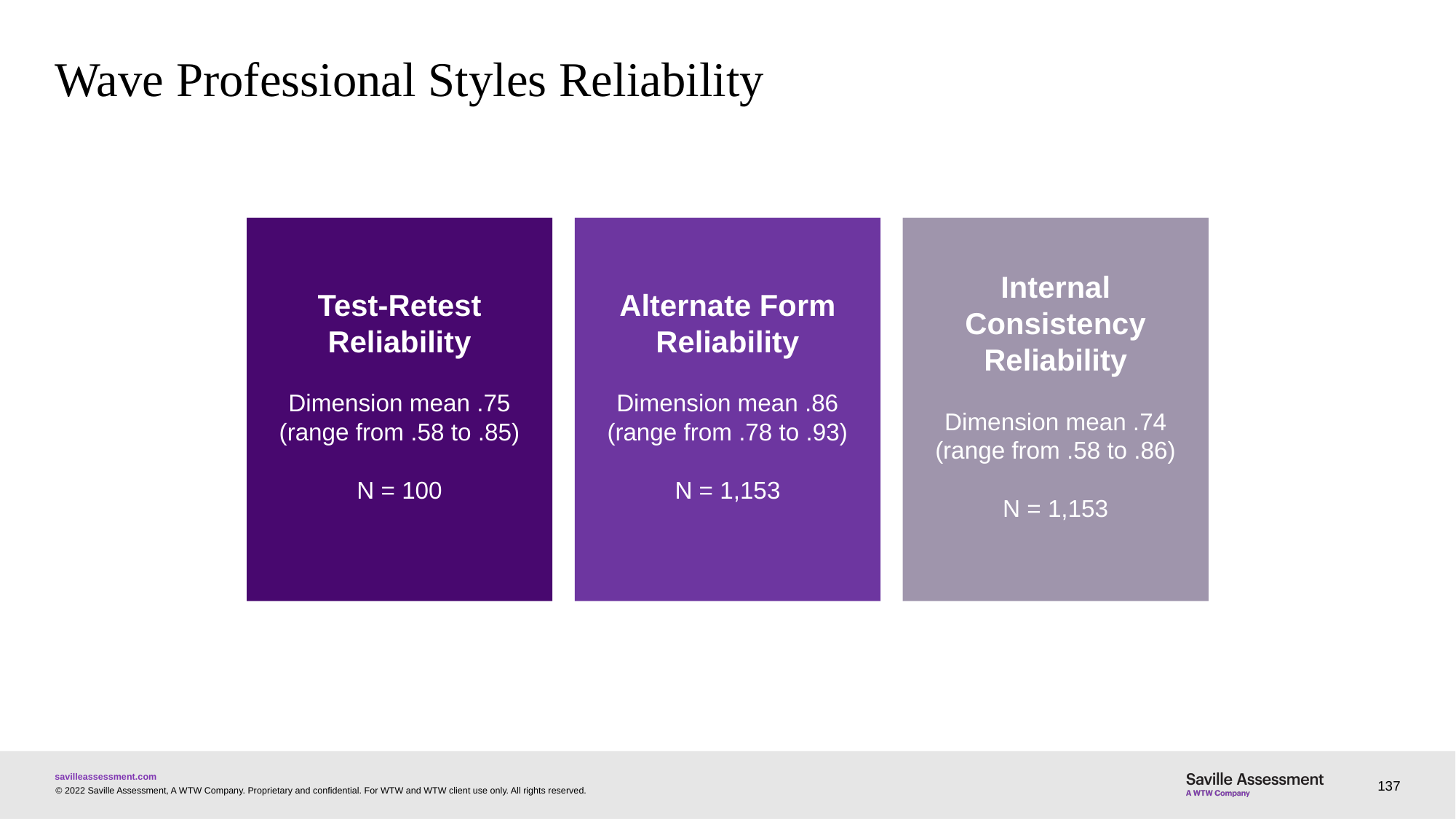

# Wave Professional Styles Reliability

Test-Retest Reliability

Dimension mean .75 (range from .58 to .85)

N = 100

Alternate Form Reliability

Dimension mean .86 (range from .78 to .93)

N = 1,153

Internal Consistency Reliability

Dimension mean .74 (range from .58 to .86)

N = 1,153

137
© 2022 Saville Assessment, A WTW Company. Proprietary and confidential. For WTW and WTW client use only. All rights reserved.